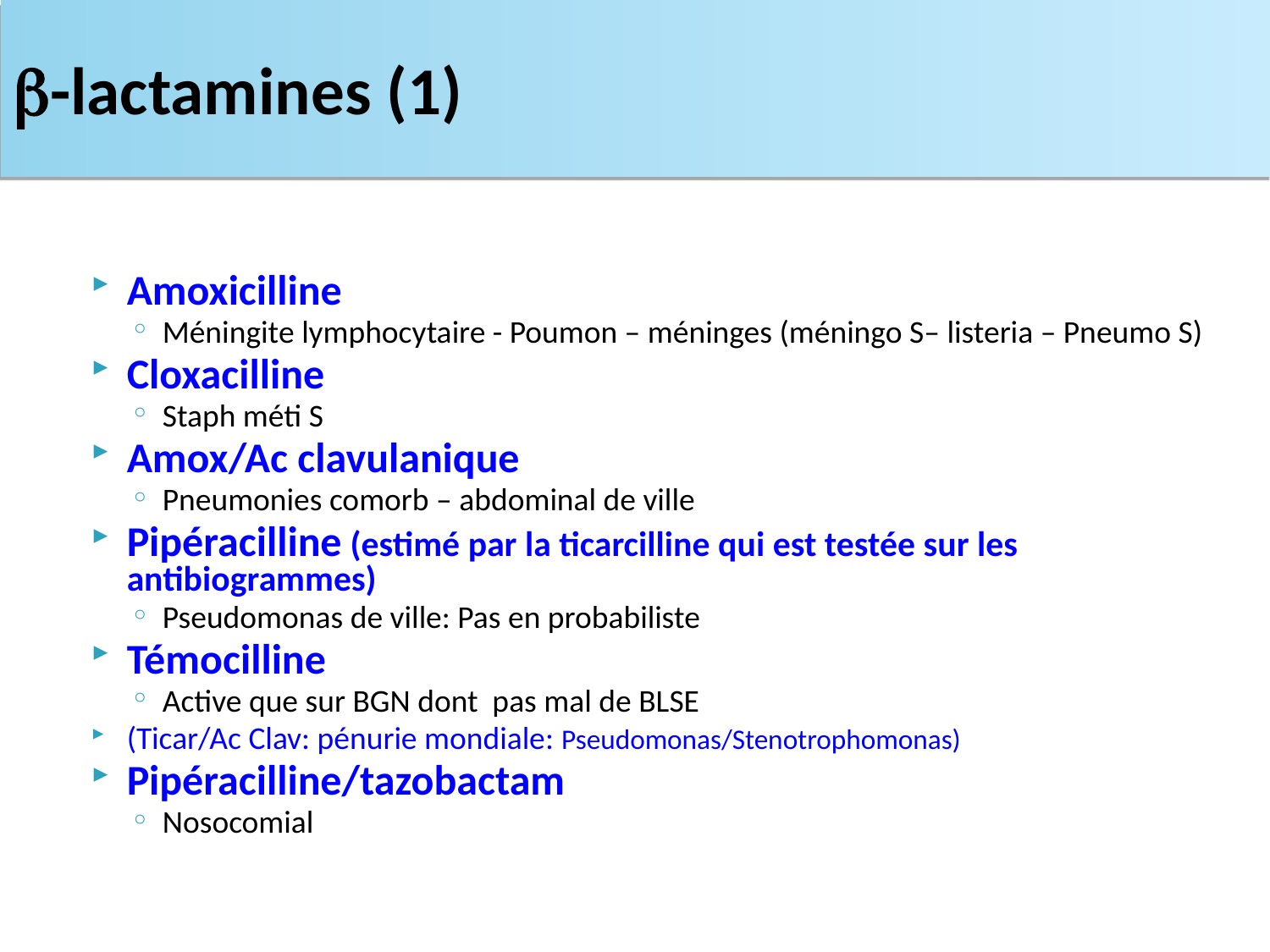

β-lactamines (1)
Amoxicilline
Méningite lymphocytaire - Poumon – méninges (méningo S– listeria – Pneumo S)
Cloxacilline
Staph méti S
Amox/Ac clavulanique
Pneumonies comorb – abdominal de ville
Pipéracilline (estimé par la ticarcilline qui est testée sur les antibiogrammes)
Pseudomonas de ville: Pas en probabiliste
Témocilline
Active que sur BGN dont  pas mal de BLSE
(Ticar/Ac Clav: pénurie mondiale: Pseudomonas/Stenotrophomonas)
Pipéracilline/tazobactam
Nosocomial